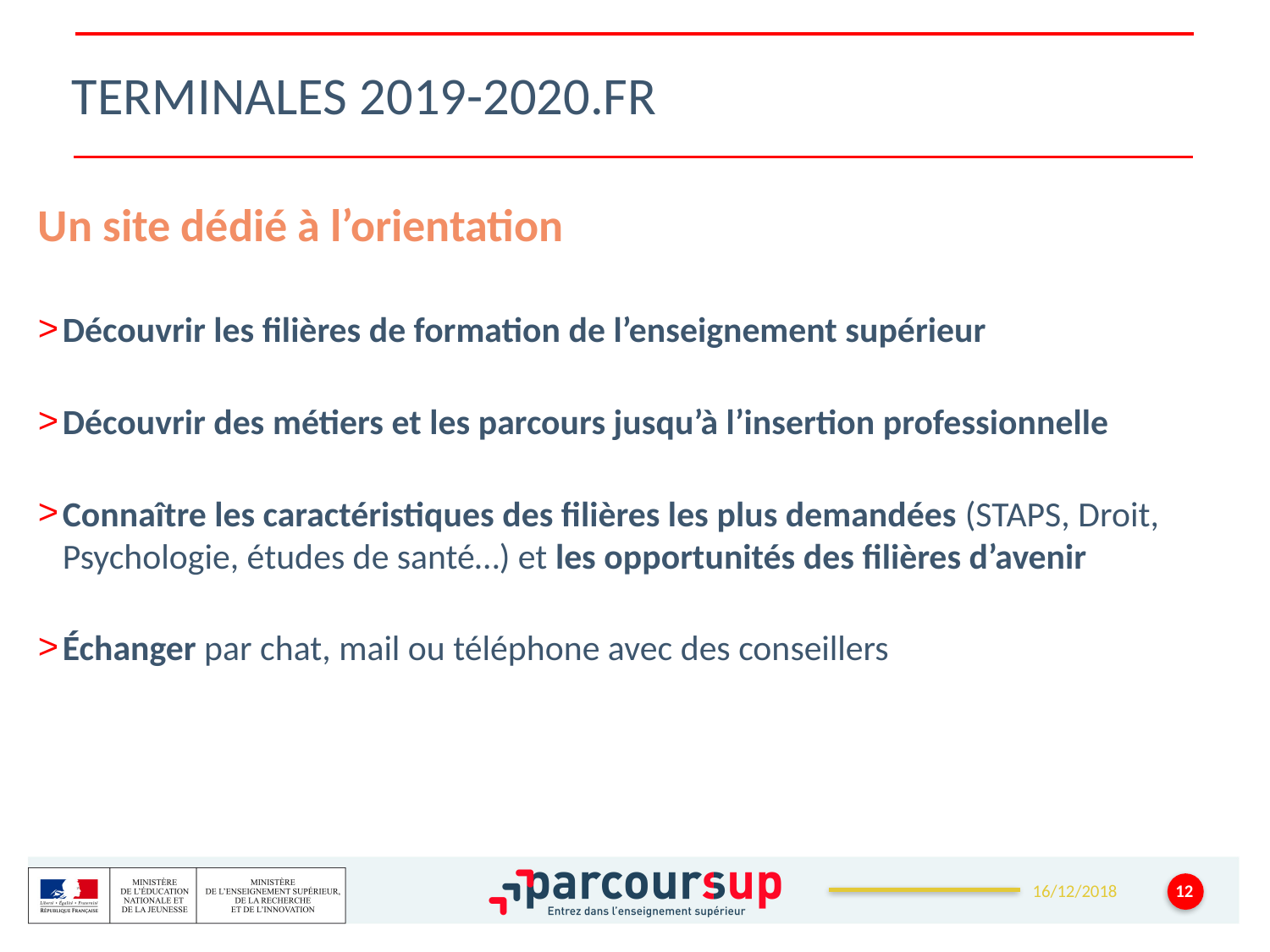

# Terminales 2019-2020.FR
Un site dédié à l’orientation

Découvrir les filières de formation de l’enseignement supérieur
Découvrir des métiers et les parcours jusqu’à l’insertion professionnelle
Connaître les caractéristiques des filières les plus demandées (STAPS, Droit, Psychologie, études de santé…) et les opportunités des filières d’avenir
Échanger par chat, mail ou téléphone avec des conseillers
12